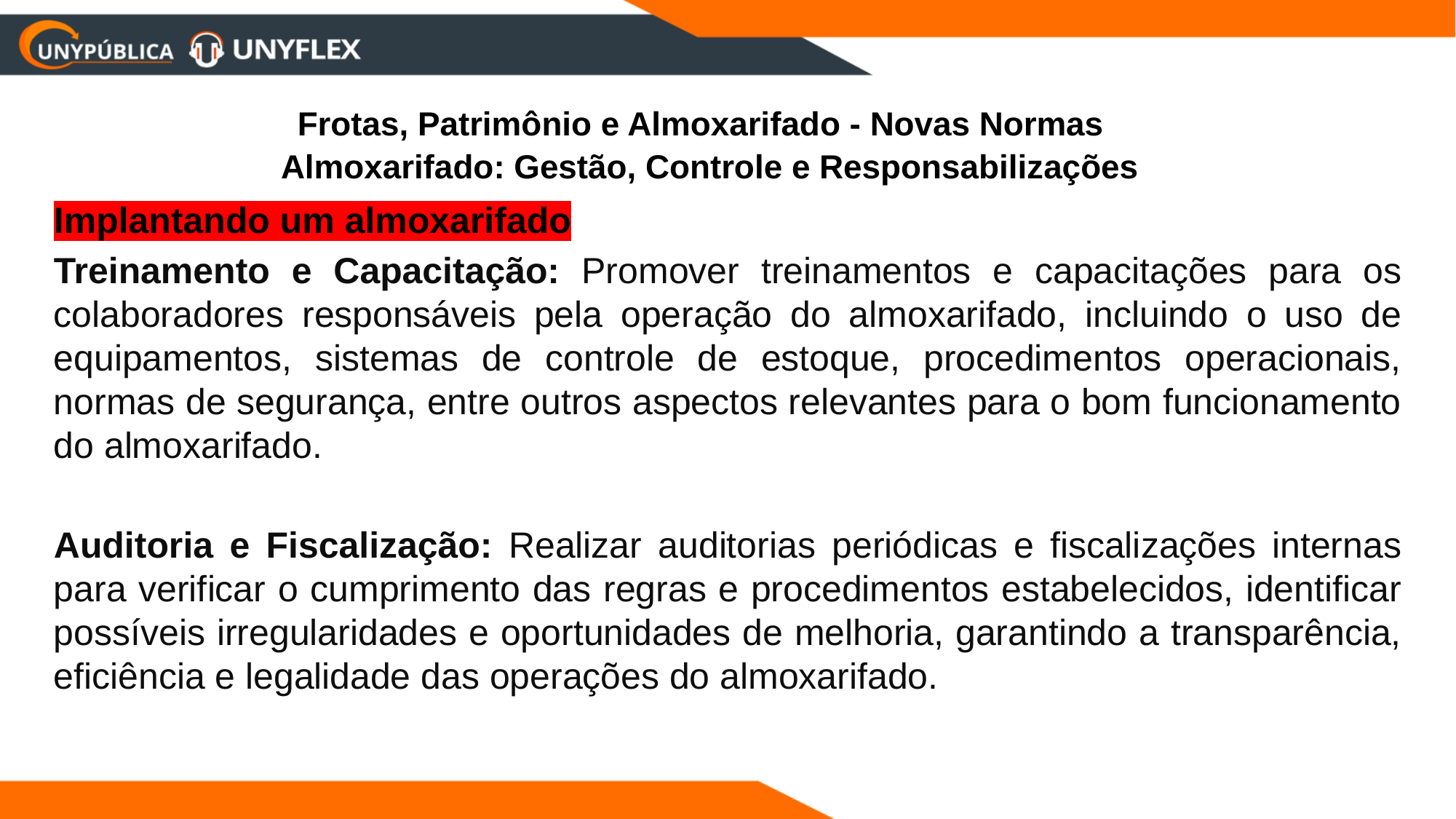

Frotas, Patrimônio e Almoxarifado - Novas Normas
 Almoxarifado: Gestão, Controle e Responsabilizações
Implantando um almoxarifado
Treinamento e Capacitação: Promover treinamentos e capacitações para os colaboradores responsáveis pela operação do almoxarifado, incluindo o uso de equipamentos, sistemas de controle de estoque, procedimentos operacionais, normas de segurança, entre outros aspectos relevantes para o bom funcionamento do almoxarifado.

Auditoria e Fiscalização: Realizar auditorias periódicas e fiscalizações internas para verificar o cumprimento das regras e procedimentos estabelecidos, identificar possíveis irregularidades e oportunidades de melhoria, garantindo a transparência, eficiência e legalidade das operações do almoxarifado.